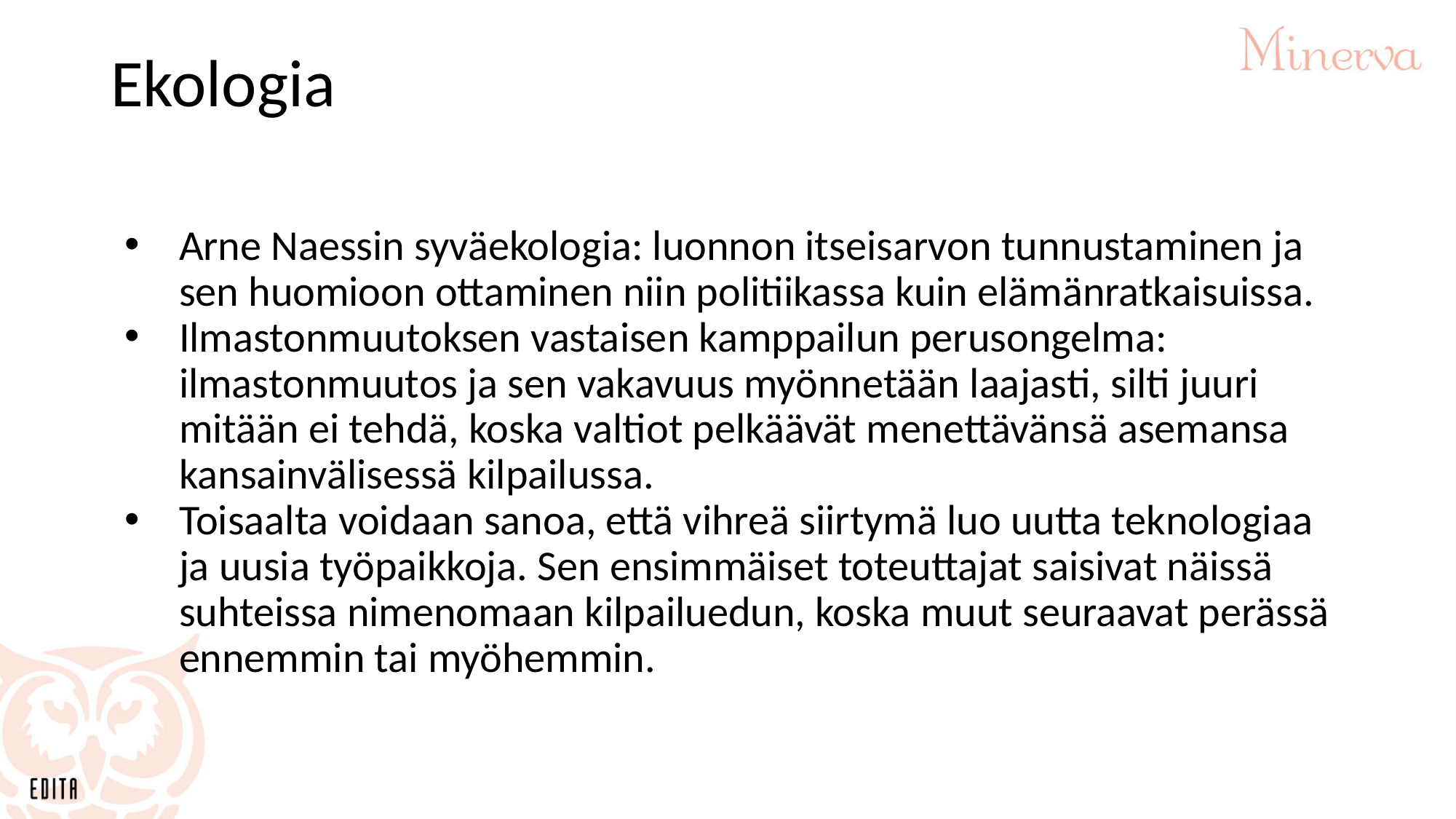

# Ekologia
Arne Naessin syväekologia: luonnon itseisarvon tunnustaminen ja sen huomioon ottaminen niin politiikassa kuin elämänratkaisuissa.
Ilmastonmuutoksen vastaisen kamppailun perusongelma: ilmastonmuutos ja sen vakavuus myönnetään laajasti, silti juuri mitään ei tehdä, koska valtiot pelkäävät menettävänsä asemansa kansainvälisessä kilpailussa.
Toisaalta voidaan sanoa, että vihreä siirtymä luo uutta teknologiaa ja uusia työpaikkoja. Sen ensimmäiset toteuttajat saisivat näissä suhteissa nimenomaan kilpailuedun, koska muut seuraavat perässä ennemmin tai myöhemmin.